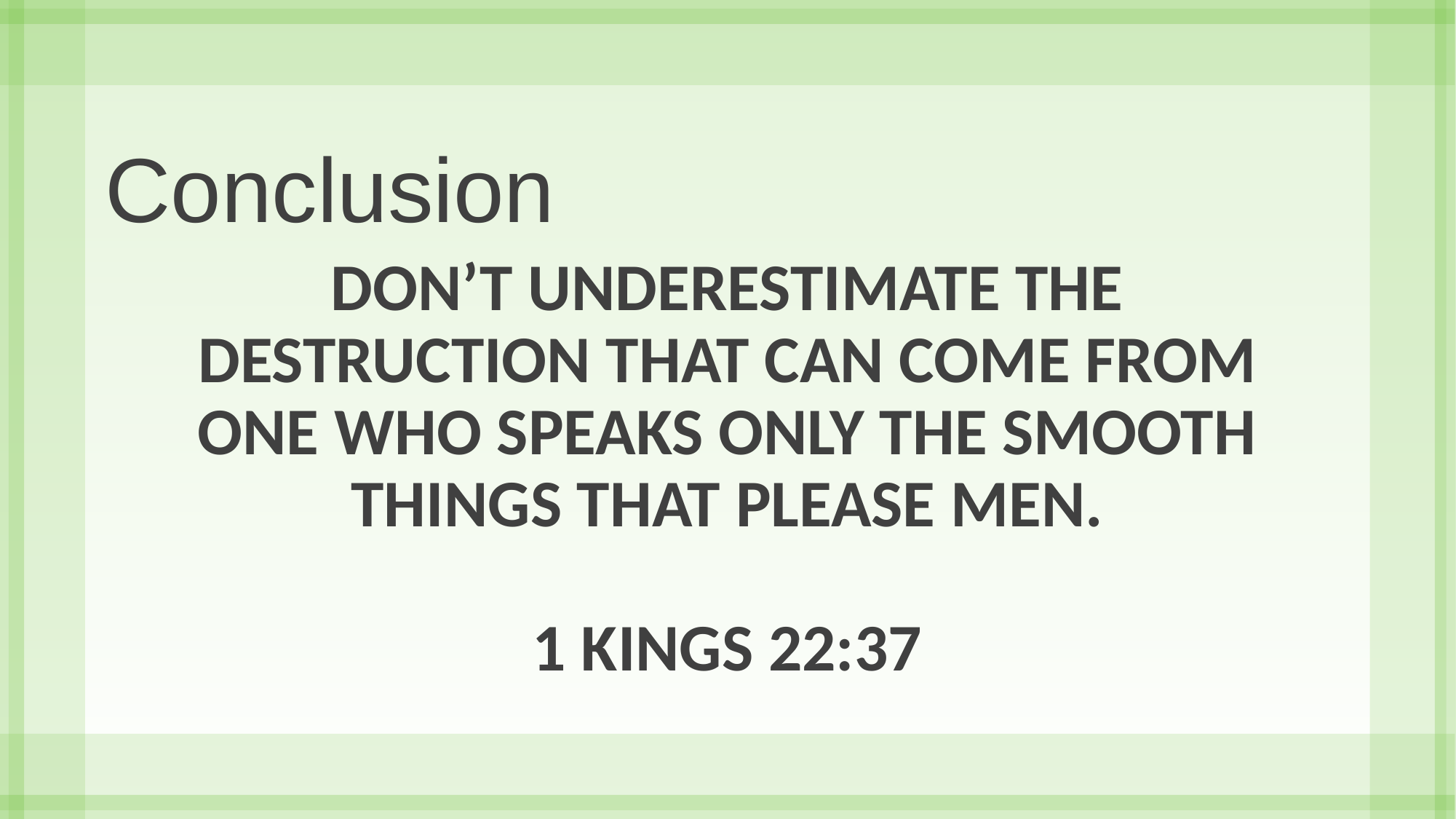

# Conclusion
Don’t underestimate the destruction that can come from one who speaks only the smooth things that please men.

1 Kings 22:37